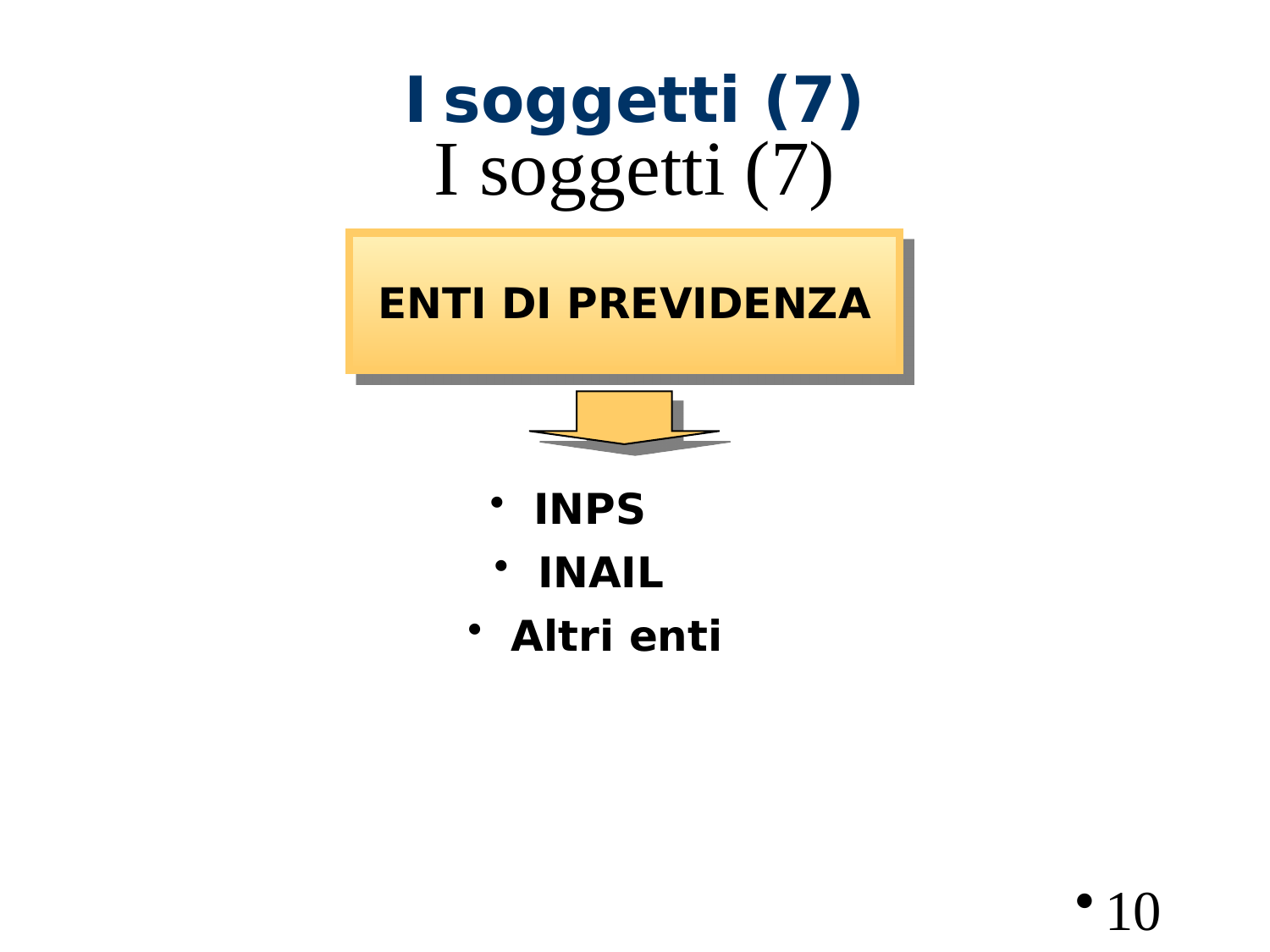

I soggetti (7)

# I soggetti (7)

ENTI DI PREVIDENZA

 INPS
 INAIL
 Altri enti
10